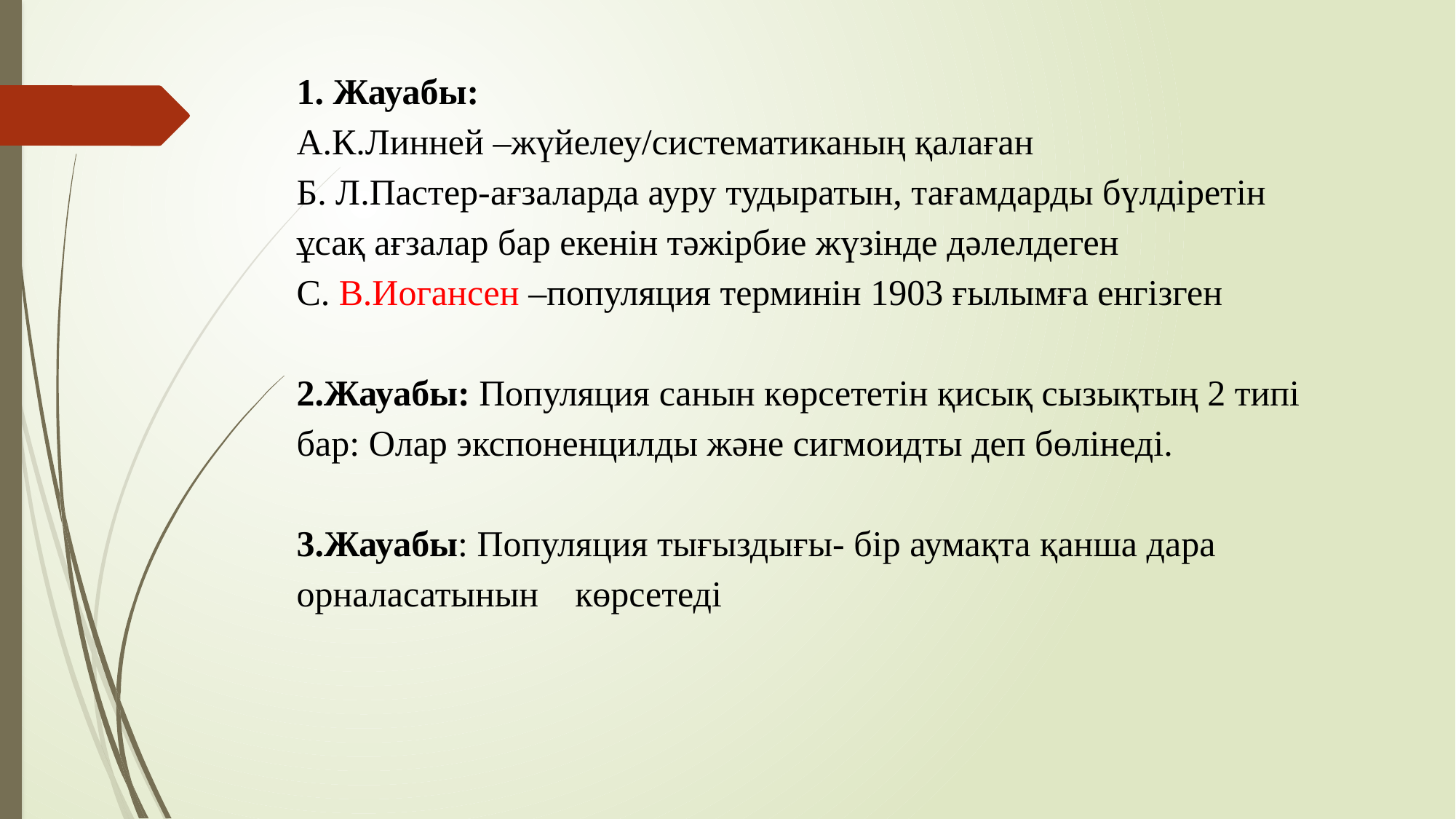

1. Жауабы:
А.К.Линней –жүйелеу/систематиканың қалаған
Б. Л.Пастер-ағзаларда ауру тудыратын, тағамдарды бүлдіретін ұсақ ағзалар бар екенін тәжірбие жүзінде дәлелдеген
С. В.Иогансен –популяция терминін 1903 ғылымға енгізген

2.Жауабы: Популяция санын көрсететін қисық сызықтың 2 типі бар: Олар экспоненцилды және сигмоидты деп бөлінеді.

3.Жауабы: Популяция тығыздығы- бір аумақта қанша дара орналасатынын    көрсетеді